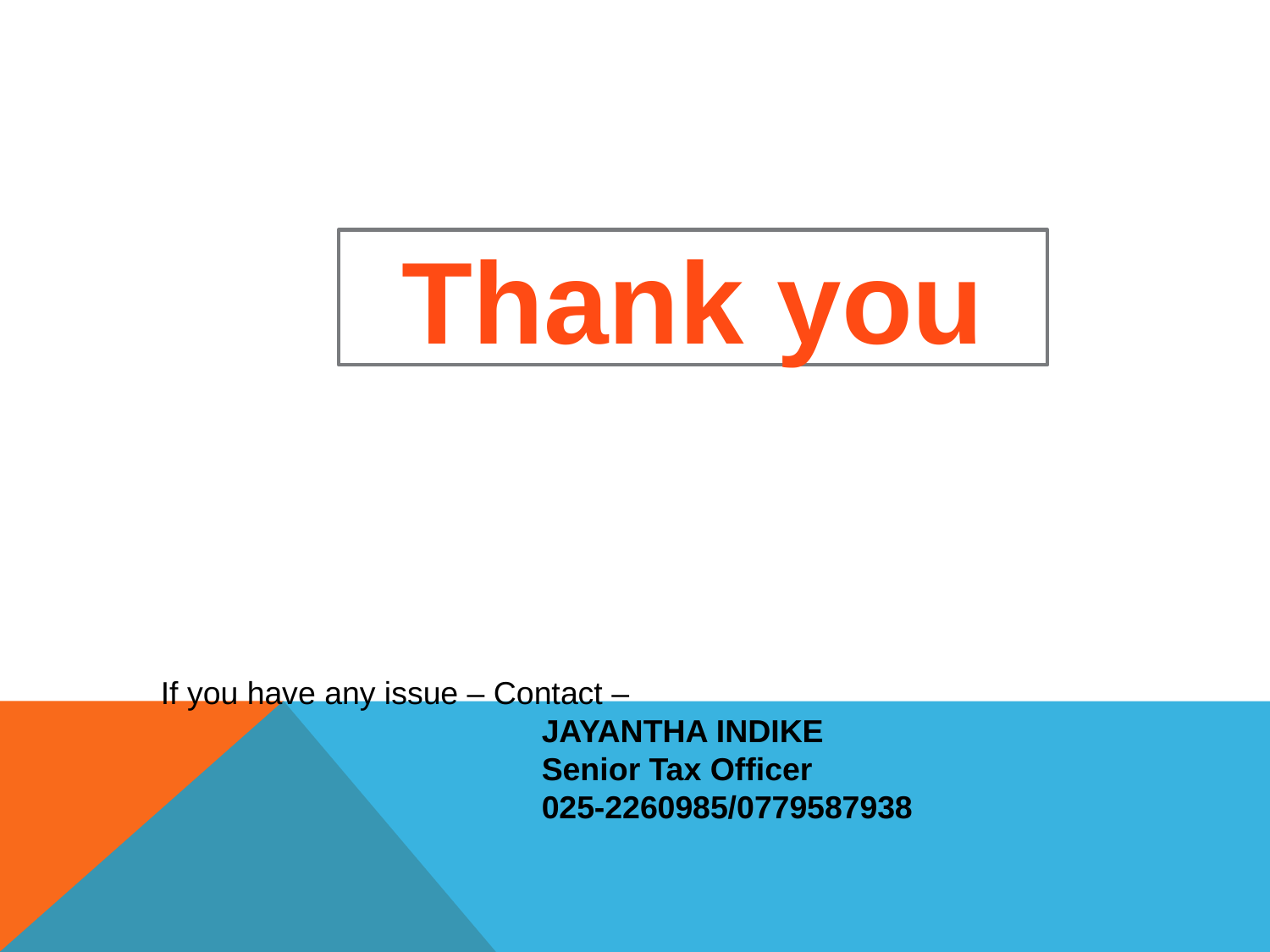

Thank you
If you have any issue – Contact –
			JAYANTHA INDIKE
			Senior Tax Officer
			025-2260985/0779587938